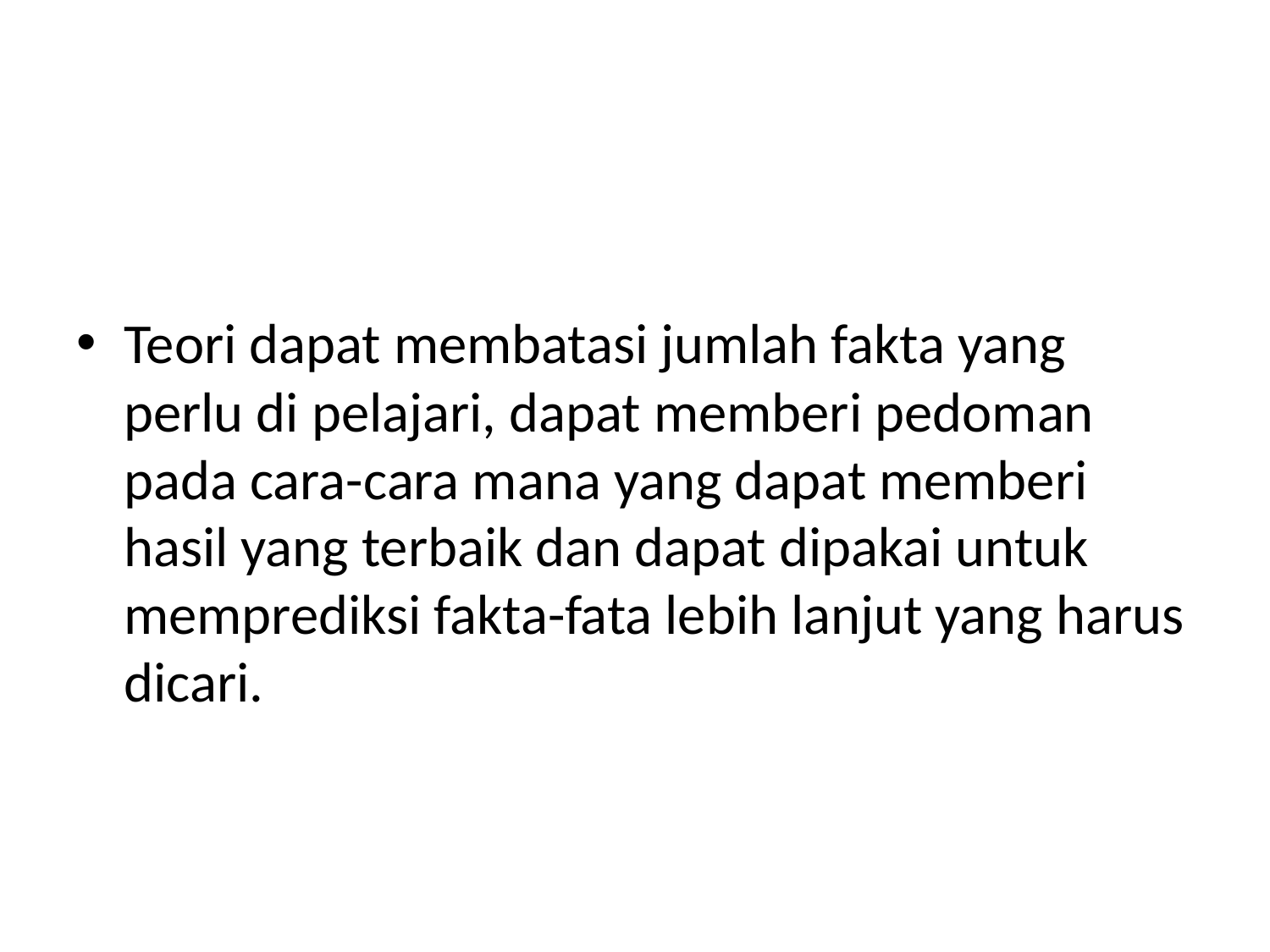

#

Teori dapat membatasi jumlah fakta yang perlu di pelajari, dapat memberi pedoman pada cara-cara mana yang dapat memberi hasil yang terbaik dan dapat dipakai untuk memprediksi fakta-fata lebih lanjut yang harus dicari.